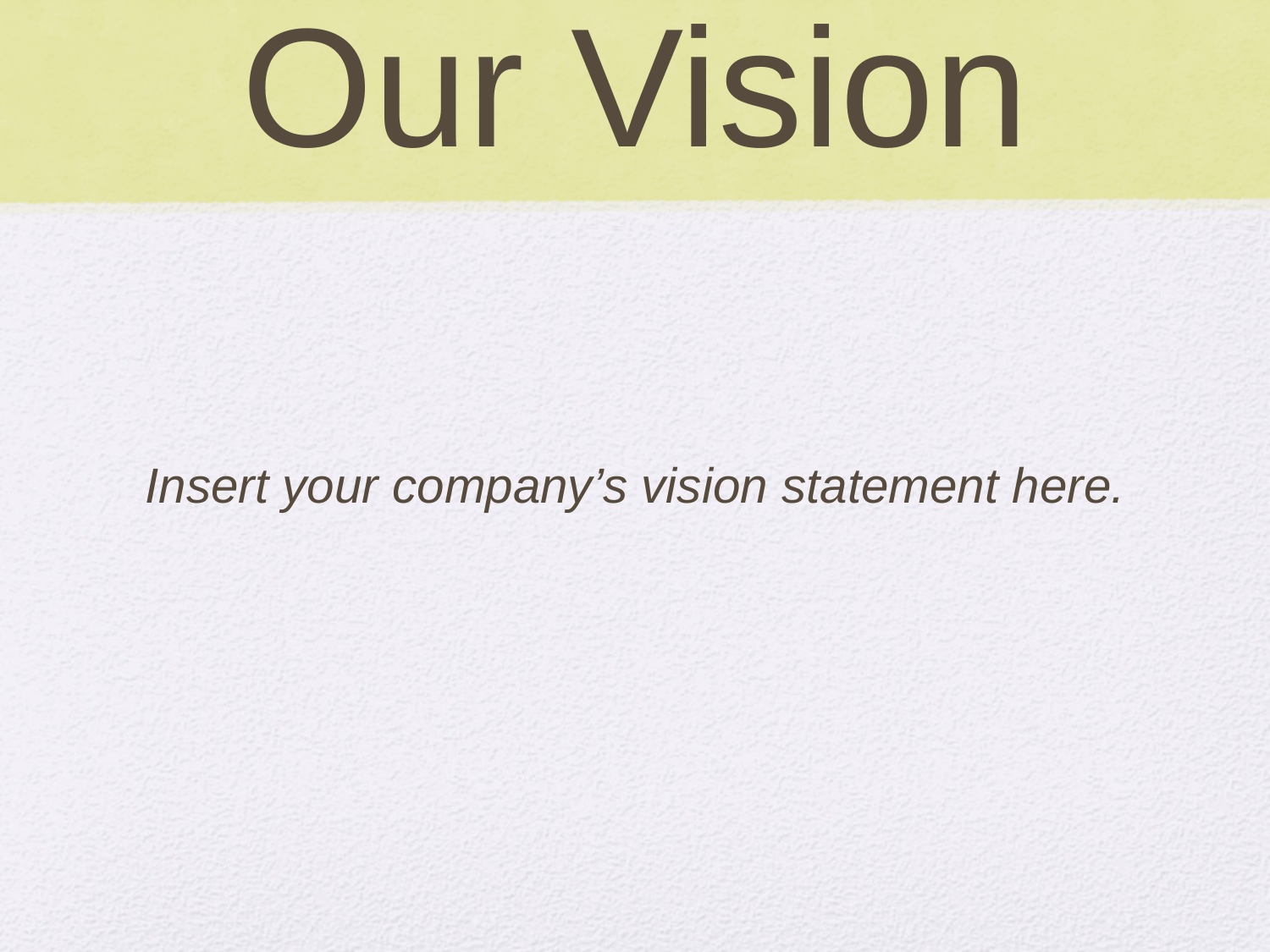

# Our Vision

Insert your company’s vision statement here.